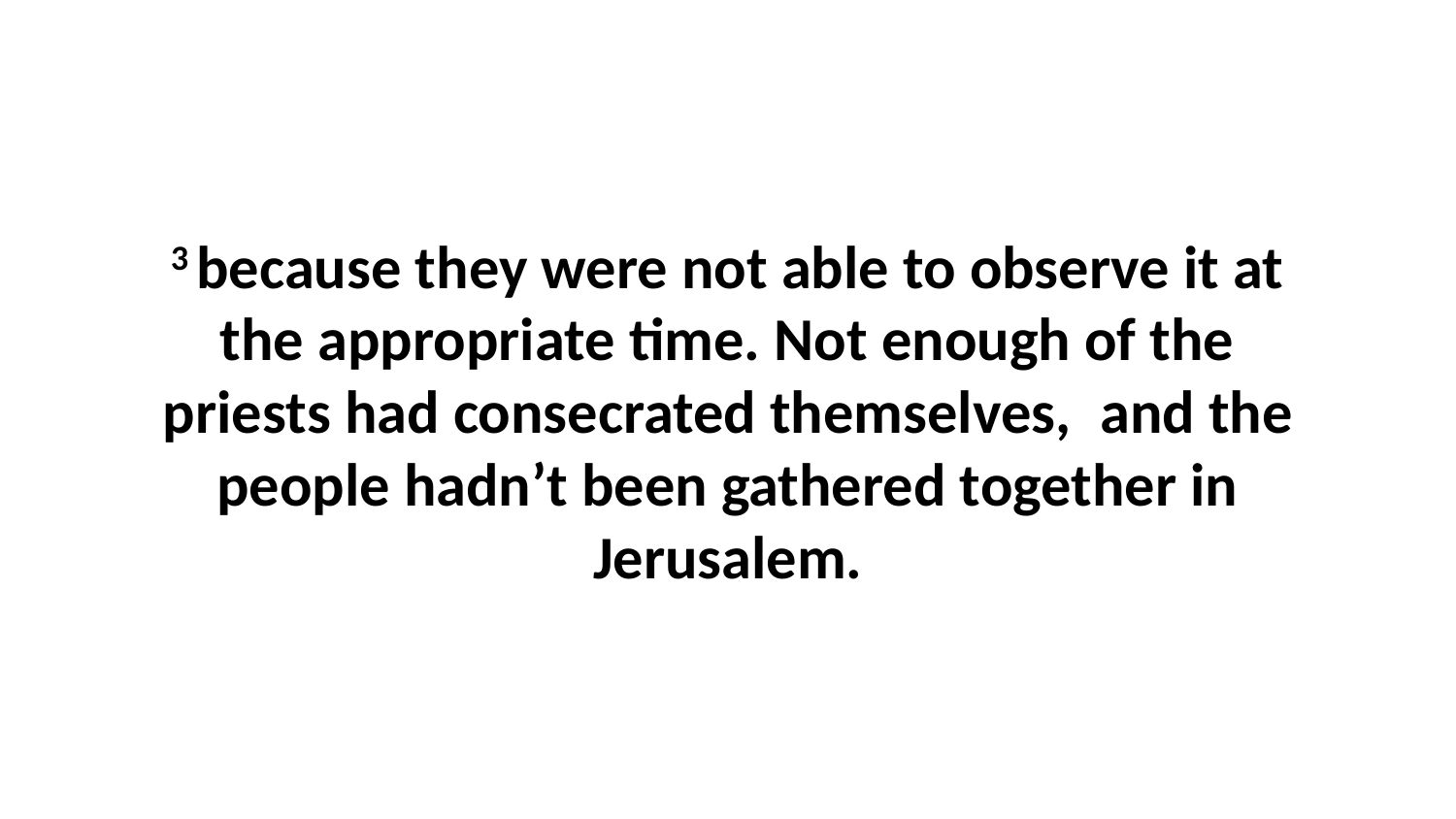

3 because they were not able to observe it at the appropriate time. Not enough of the priests had consecrated themselves,  and the people hadn’t been gathered together in Jerusalem.